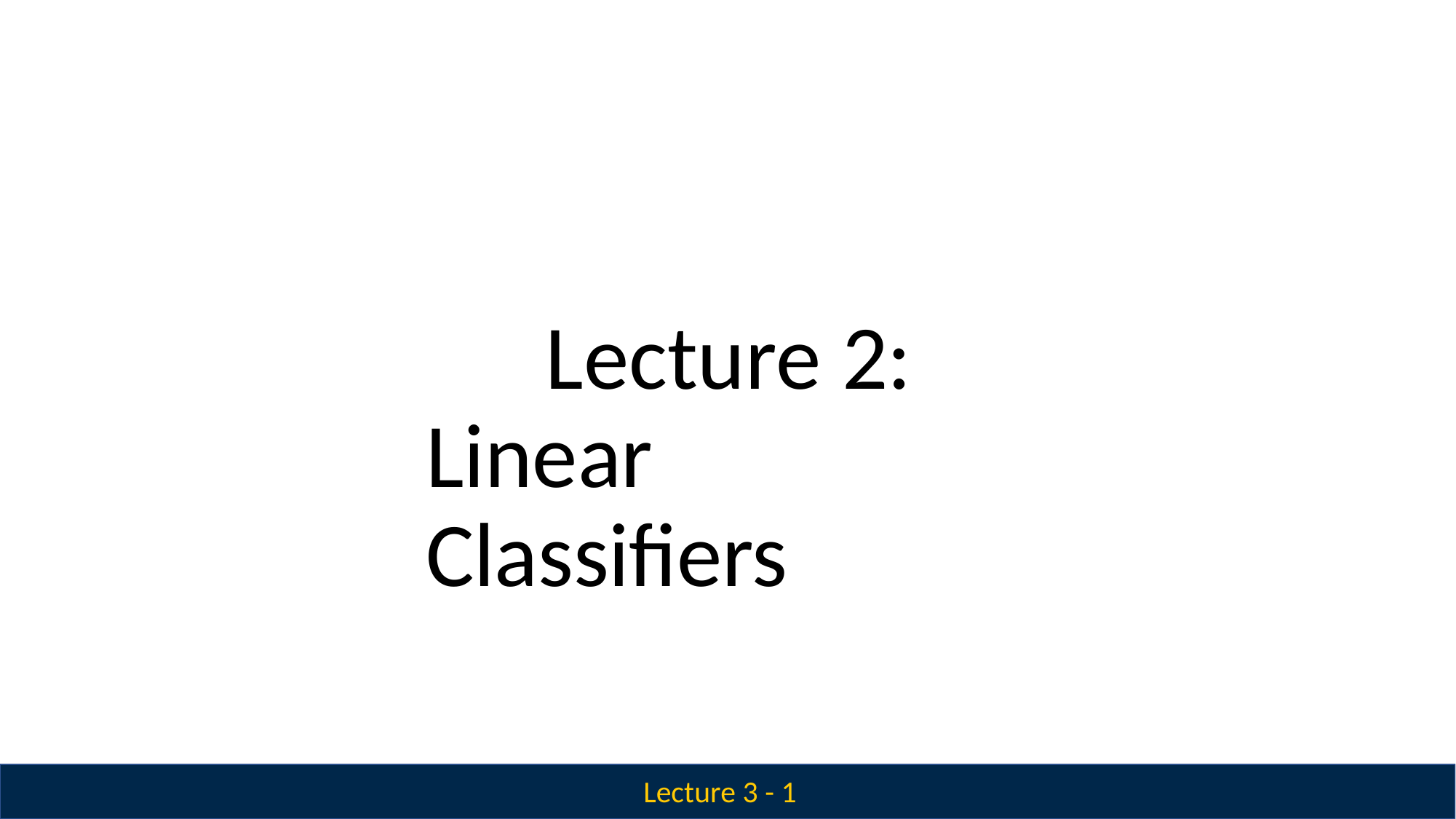

# Lecture 2: Linear Classifiers
Lecture 3 - 1